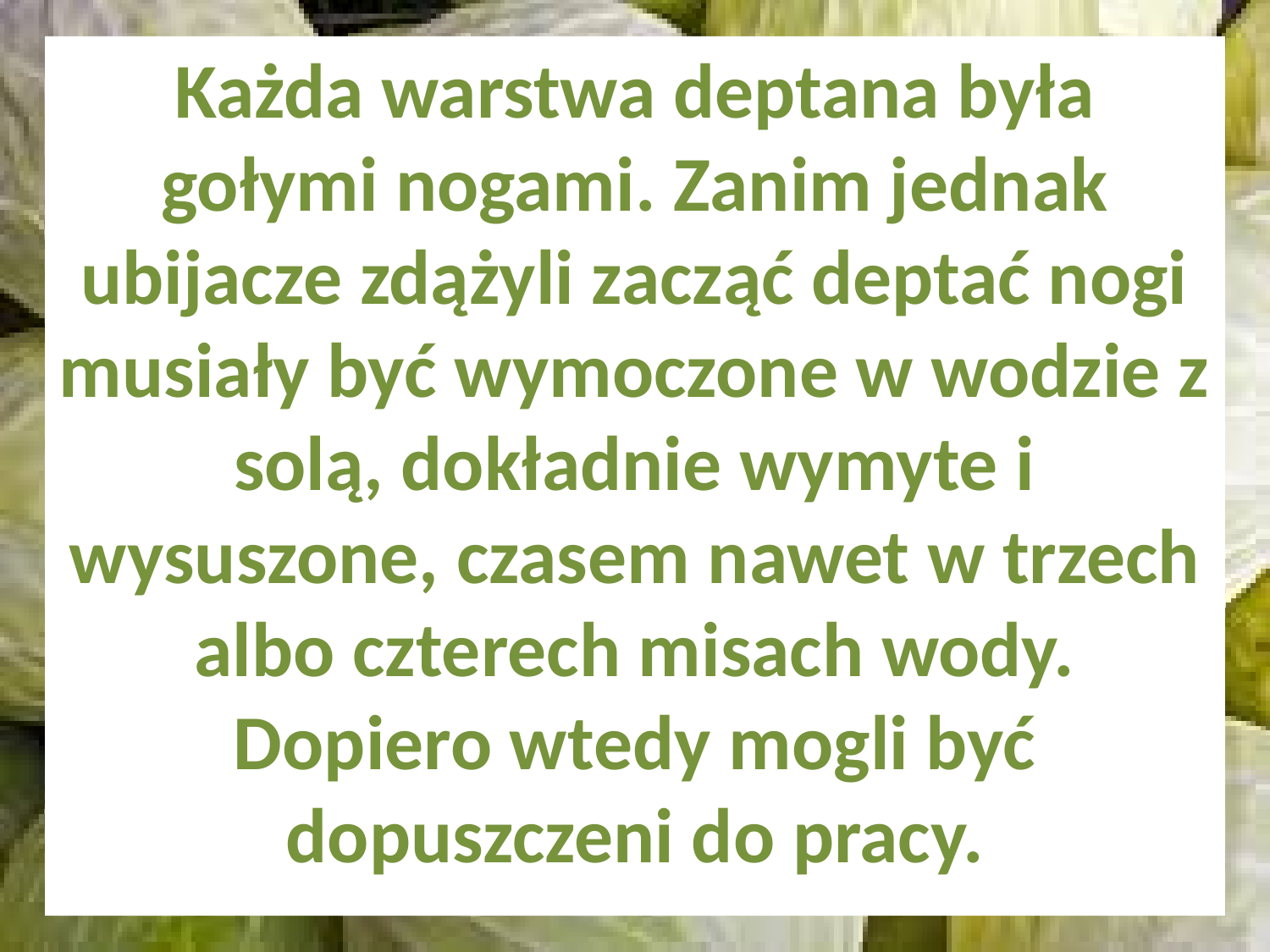

# Każda warstwa deptana była gołymi nogami. Zanim jednak ubijacze zdążyli zacząć deptać nogi musiały być wymoczone w wodzie z solą, dokładnie wymyte i wysuszone, czasem nawet w trzech albo czterech misach wody. Dopiero wtedy mogli być dopuszczeni do pracy.